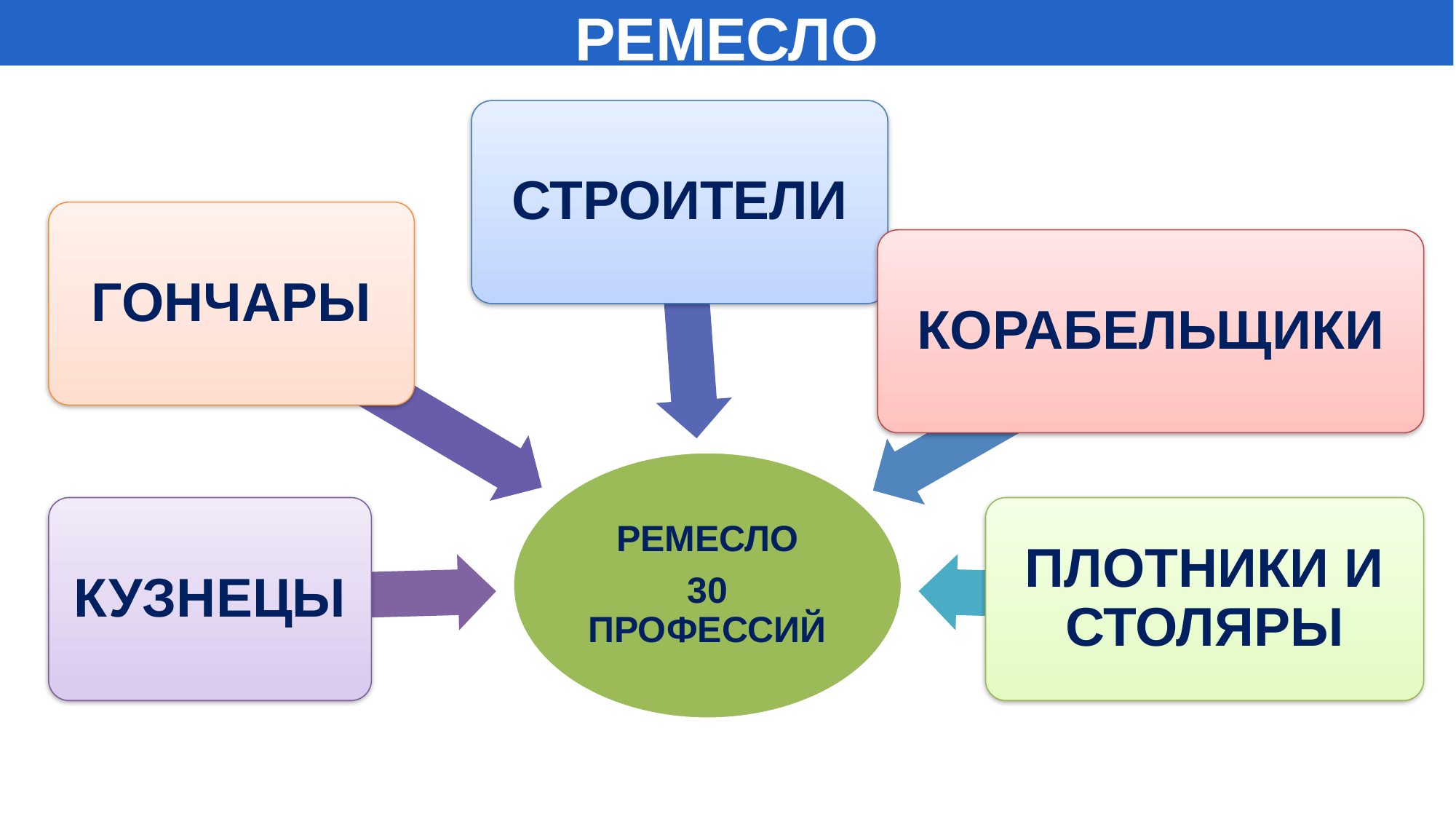

РЕМЕСЛО
РЕМЕСЛО
30 ПРОФЕССИЙ
КУЗНЕЦЫ
ГОНЧАРЫ
СТРОИТЕЛИ
КОРАБЕЛЬЩИКИ
ПЛОТНИКИ И СТОЛЯРЫ